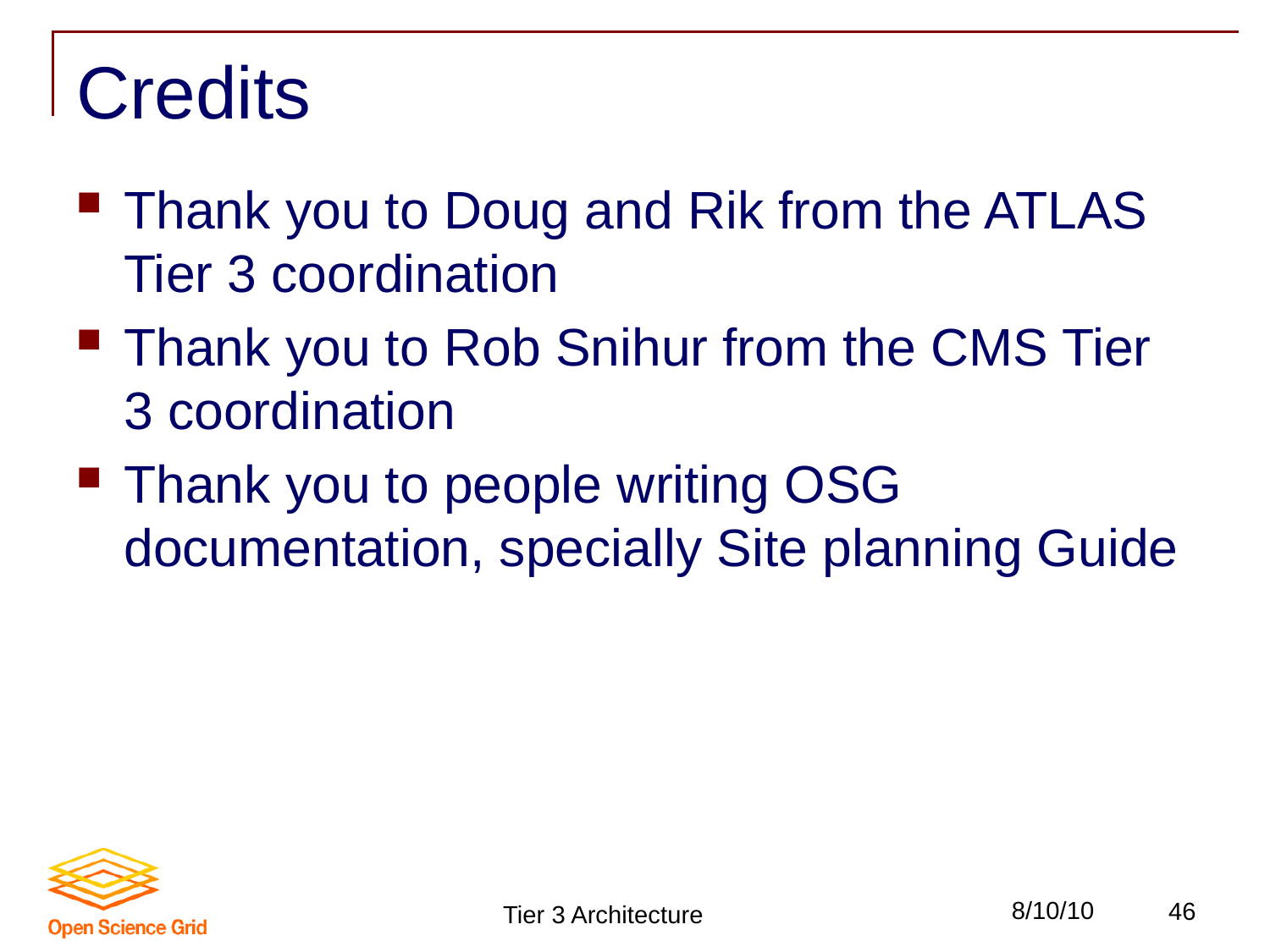

# Credits
Thank you to Doug and Rik from the ATLAS Tier 3 coordination
Thank you to Rob Snihur from the CMS Tier 3 coordination
Thank you to people writing OSG documentation, specially Site planning Guide
Tier 3 Architecture
8/10/10
46